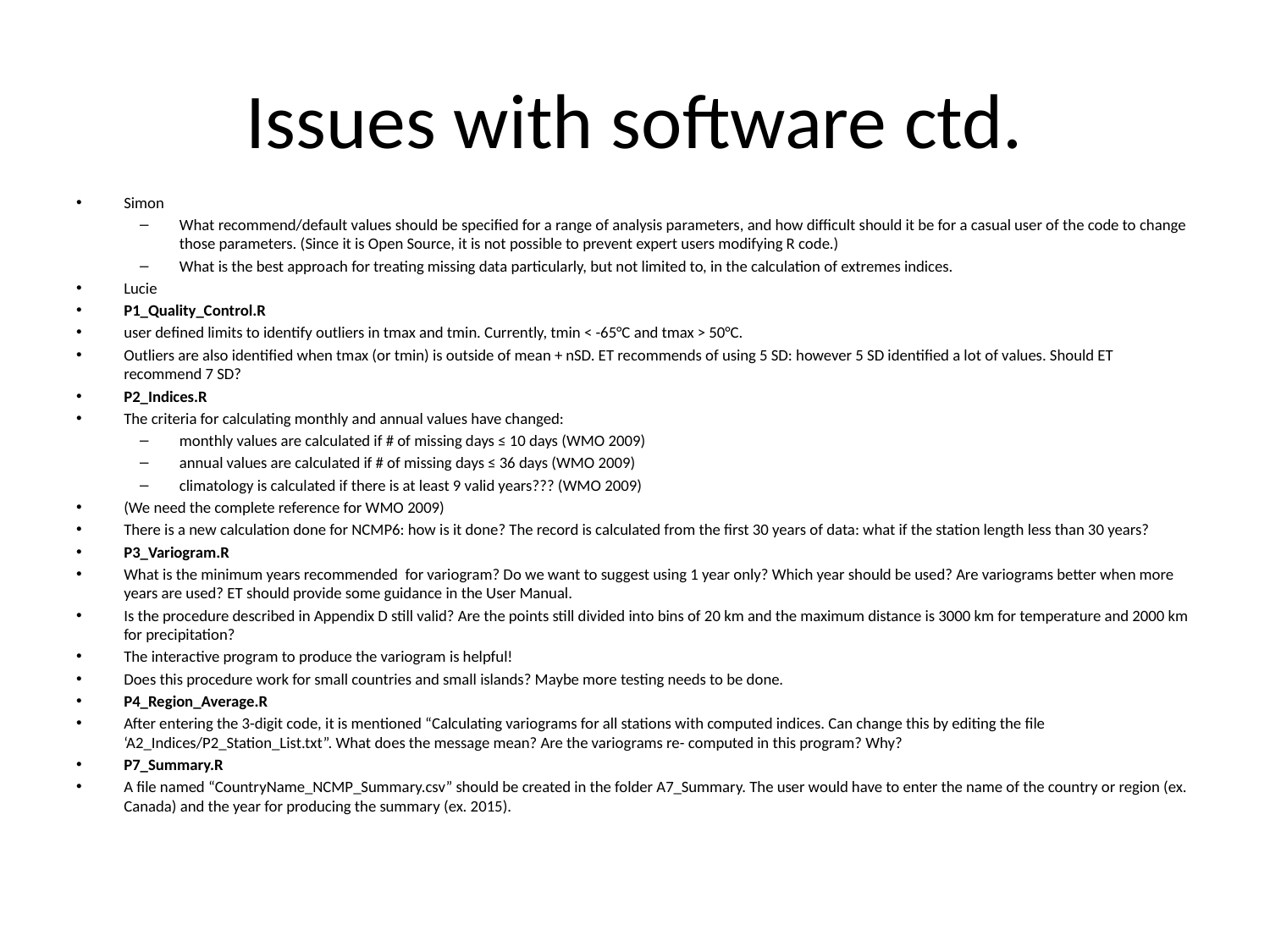

# Issues with software ctd.
Simon
What recommend/default values should be specified for a range of analysis parameters, and how difficult should it be for a casual user of the code to change those parameters. (Since it is Open Source, it is not possible to prevent expert users modifying R code.)
What is the best approach for treating missing data particularly, but not limited to, in the calculation of extremes indices.
Lucie
P1_Quality_Control.R
user defined limits to identify outliers in tmax and tmin. Currently, tmin < -65°C and tmax > 50°C.
Outliers are also identified when tmax (or tmin) is outside of mean + nSD. ET recommends of using 5 SD: however 5 SD identified a lot of values. Should ET recommend 7 SD?
P2_Indices.R
The criteria for calculating monthly and annual values have changed:
monthly values are calculated if # of missing days ≤ 10 days (WMO 2009)
annual values are calculated if # of missing days ≤ 36 days (WMO 2009)
climatology is calculated if there is at least 9 valid years??? (WMO 2009)
(We need the complete reference for WMO 2009)
There is a new calculation done for NCMP6: how is it done? The record is calculated from the first 30 years of data: what if the station length less than 30 years?
P3_Variogram.R
What is the minimum years recommended  for variogram? Do we want to suggest using 1 year only? Which year should be used? Are variograms better when more years are used? ET should provide some guidance in the User Manual.
Is the procedure described in Appendix D still valid? Are the points still divided into bins of 20 km and the maximum distance is 3000 km for temperature and 2000 km for precipitation?
The interactive program to produce the variogram is helpful!
Does this procedure work for small countries and small islands? Maybe more testing needs to be done.
P4_Region_Average.R
After entering the 3-digit code, it is mentioned “Calculating variograms for all stations with computed indices. Can change this by editing the file ‘A2_Indices/P2_Station_List.txt”. What does the message mean? Are the variograms re- computed in this program? Why?
P7_Summary.R
A file named “CountryName_NCMP_Summary.csv” should be created in the folder A7_Summary. The user would have to enter the name of the country or region (ex. Canada) and the year for producing the summary (ex. 2015).